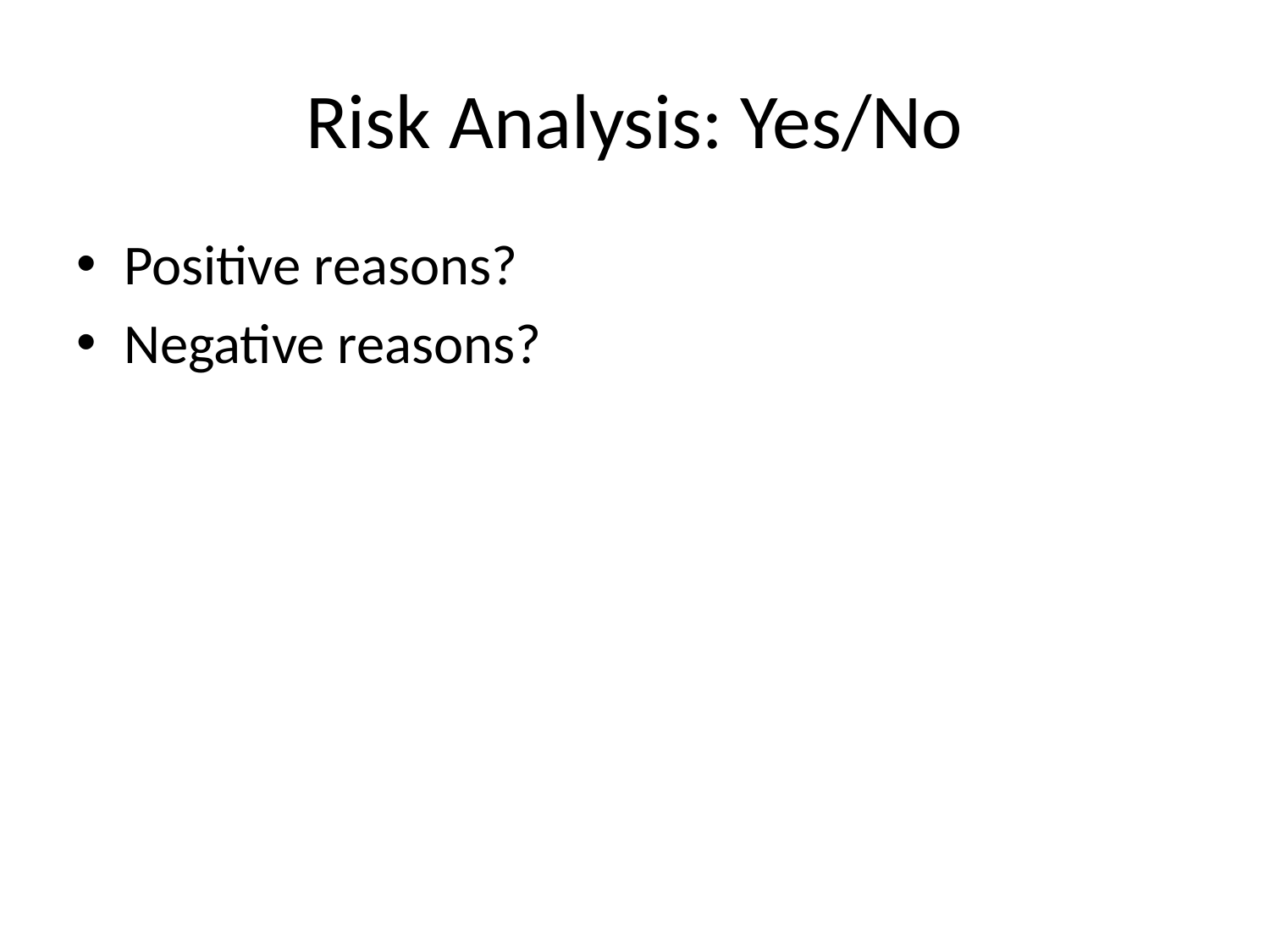

# Risk Analysis: Yes/No
Positive reasons?
Negative reasons?